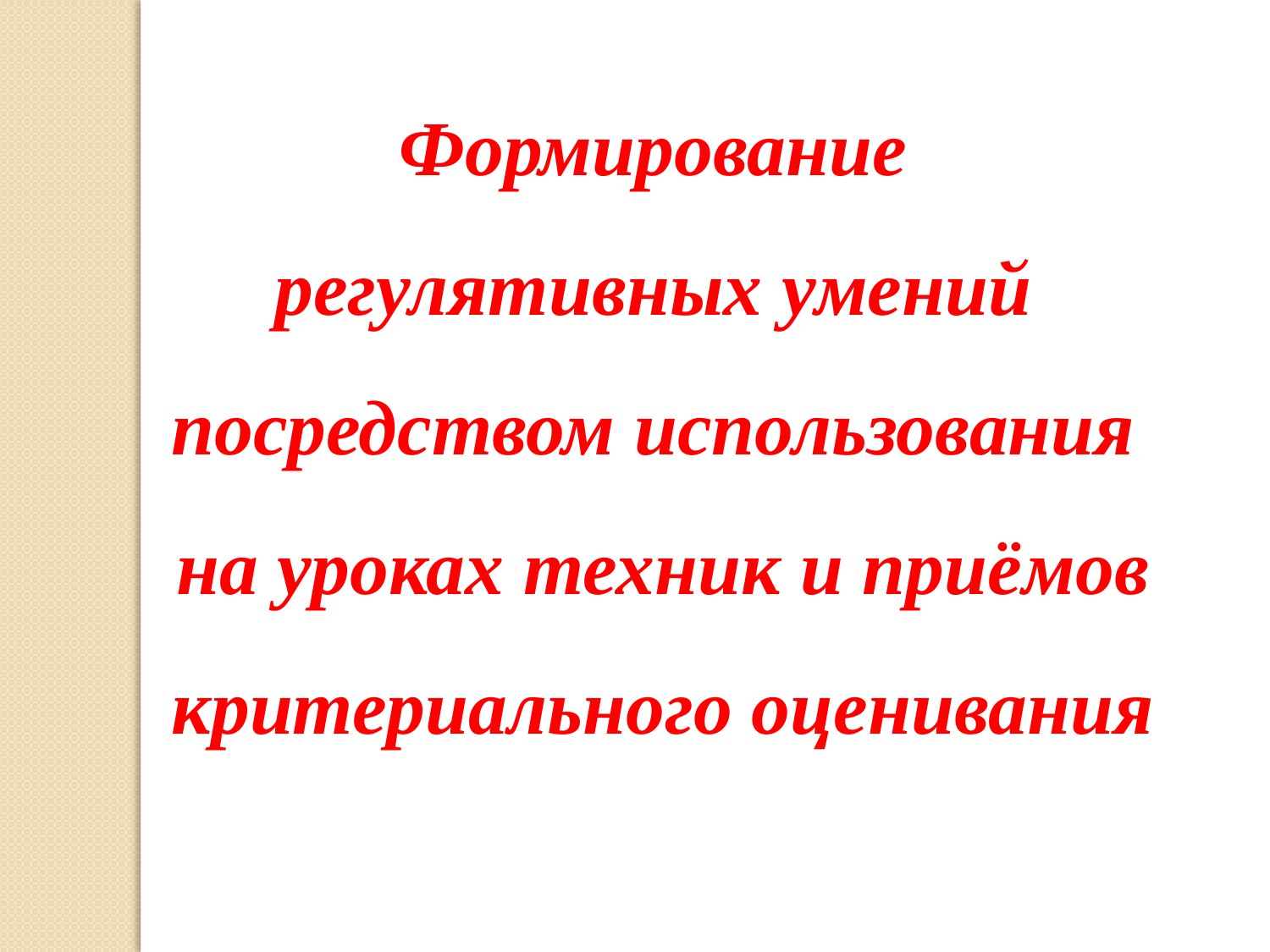

Формирование
регулятивных умений
посредством использования
на уроках техник и приёмов
критериального оценивания